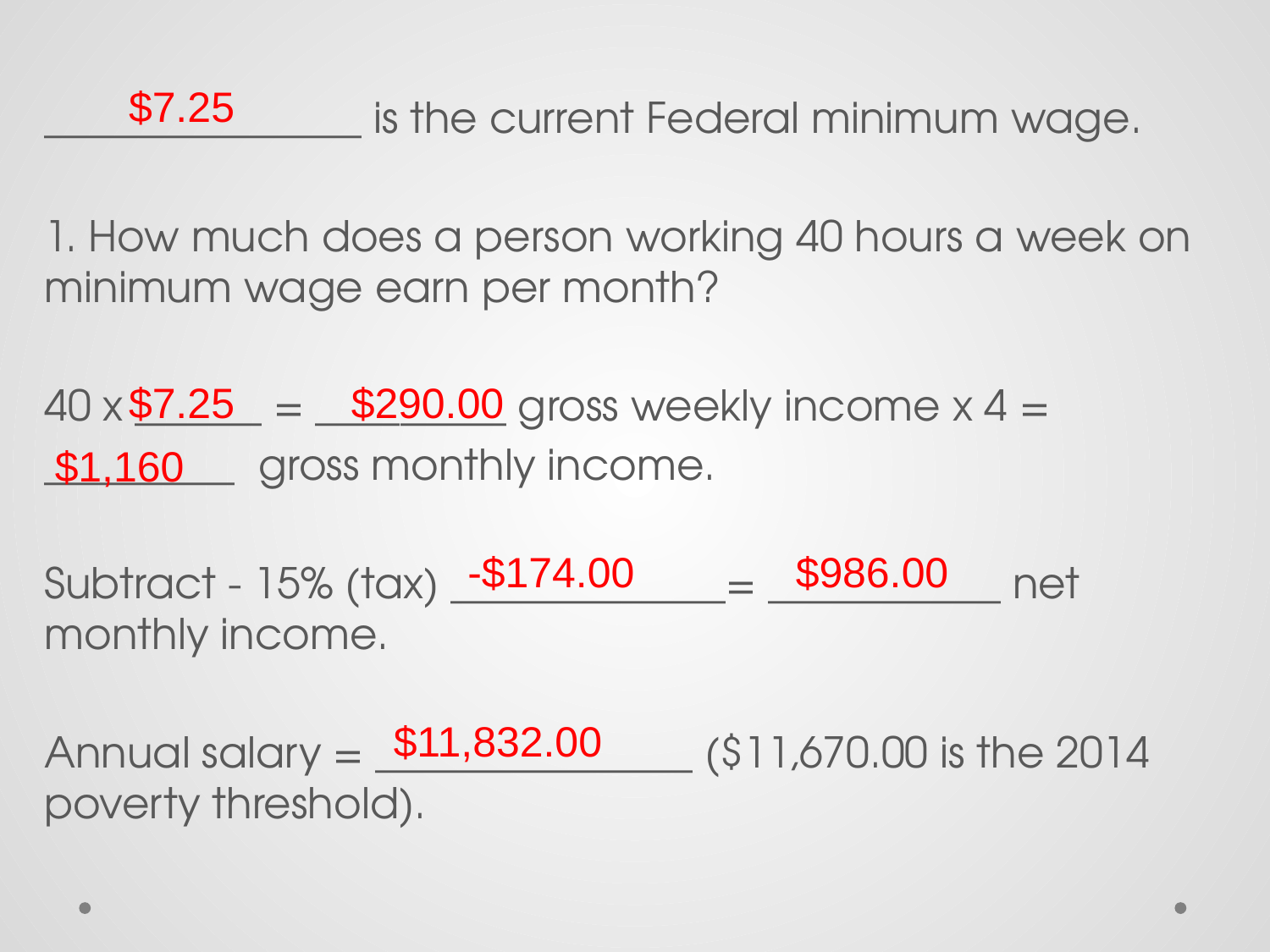

$7.25
_______________ is the current Federal minimum wage.

1. How much does a person working 40 hours a week on minimum wage earn per month?

40 x ______ = _________ gross weekly income x 4 =
_________  gross monthly income.

Subtract - 15% (tax) _____________= ___________ net monthly income.

Annual salary = _______________ ($11,670.00 is the 2014 poverty threshold).

$290.00
$7.25
$1,160
$986.00
-$174.00
$11,832.00